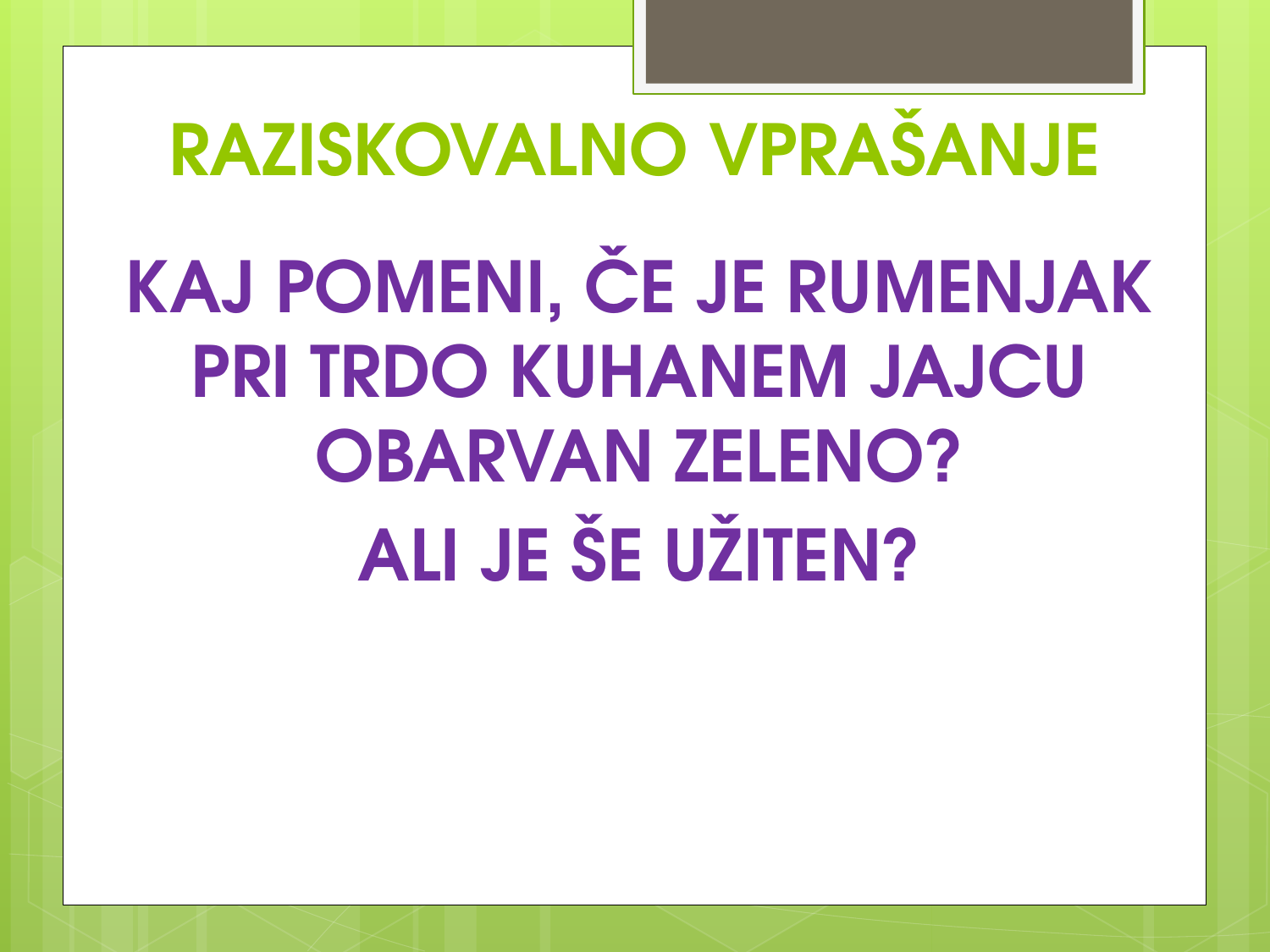

# RAZISKOVALNO VPRAŠANJE
KAJ POMENI, ČE JE RUMENJAK PRI TRDO KUHANEM JAJCU OBARVAN ZELENO?
ALI JE ŠE UŽITEN?